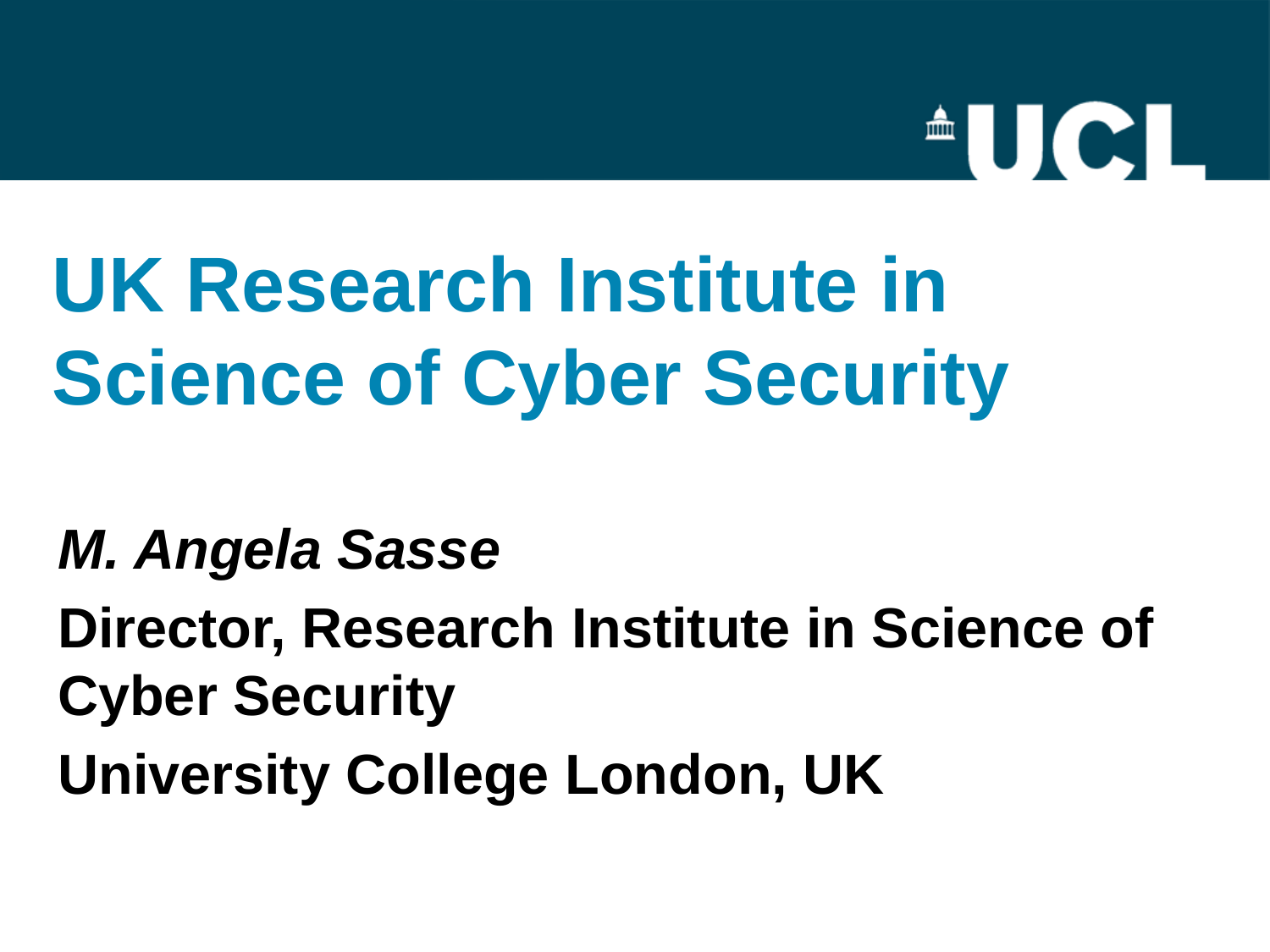

# UK Research Institute in Science of Cyber Security
M. Angela Sasse
Director, Research Institute in Science of Cyber Security
University College London, UK